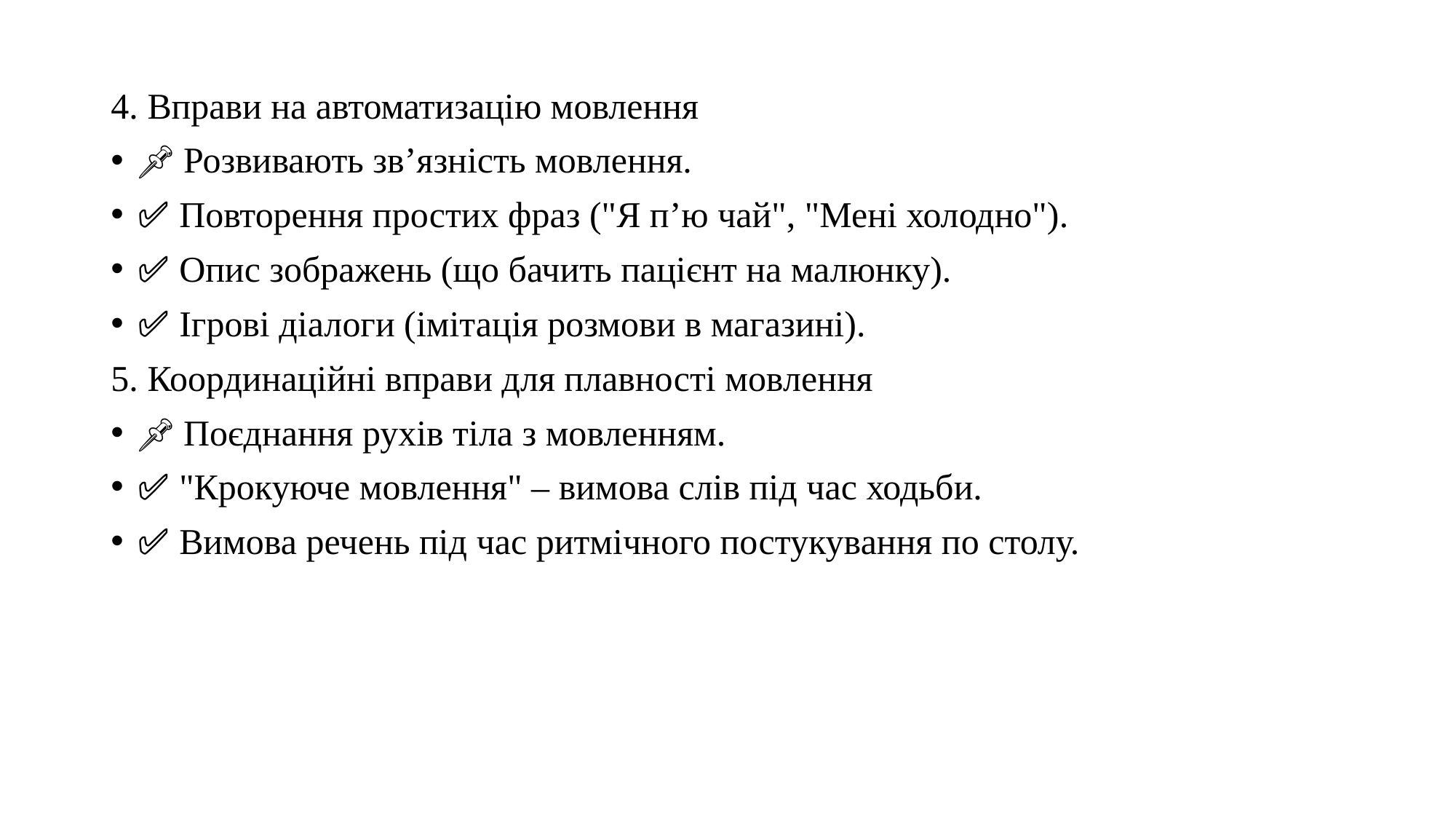

#
4. Вправи на автоматизацію мовлення
📌 Розвивають зв’язність мовлення.
✅ Повторення простих фраз ("Я п’ю чай", "Мені холодно").
✅ Опис зображень (що бачить пацієнт на малюнку).
✅ Ігрові діалоги (імітація розмови в магазині).
5. Координаційні вправи для плавності мовлення
📌 Поєднання рухів тіла з мовленням.
✅ "Крокуюче мовлення" – вимова слів під час ходьби.
✅ Вимова речень під час ритмічного постукування по столу.